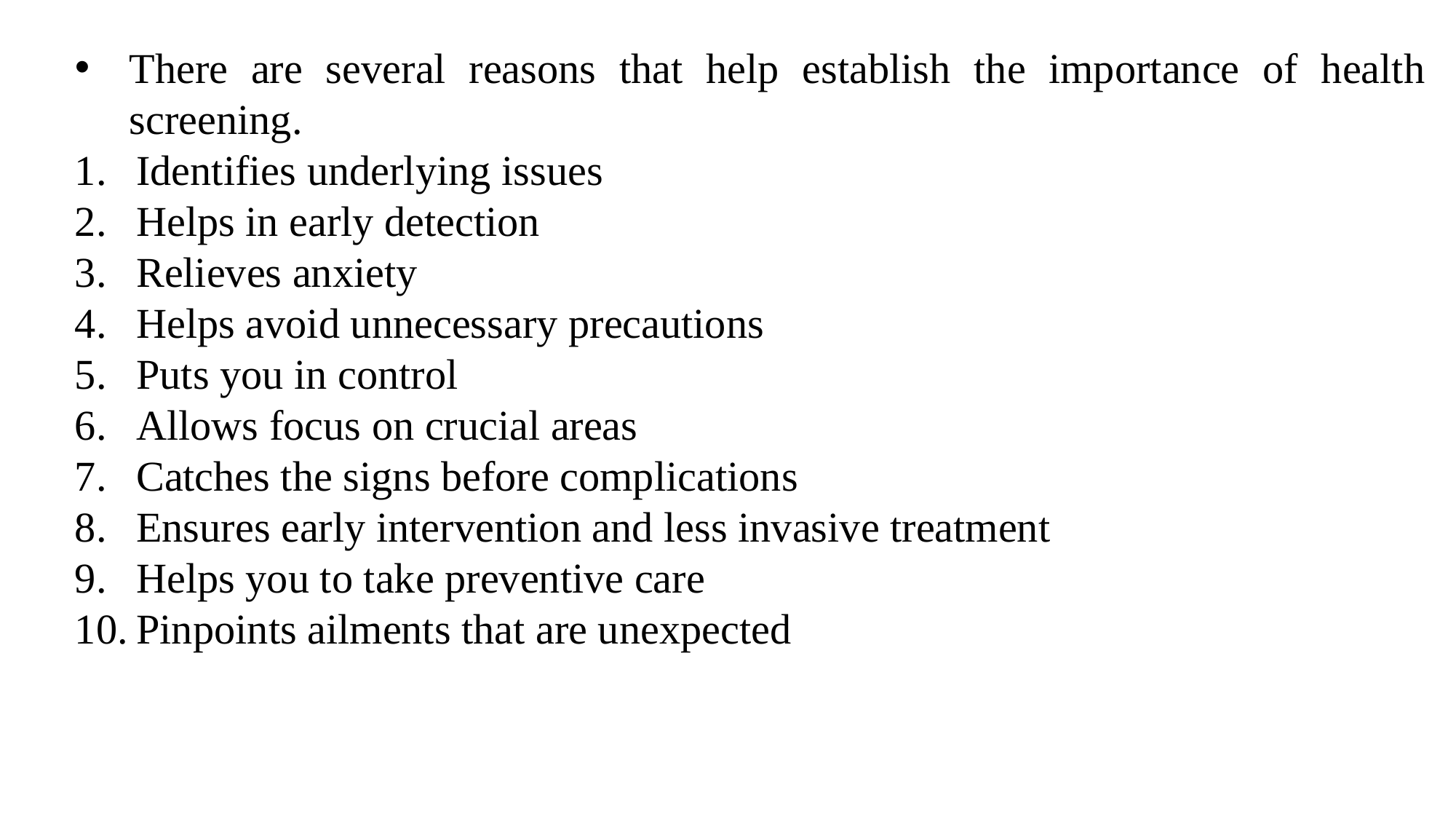

There are several reasons that help establish the importance of health screening.
Identifies underlying issues
Helps in early detection
Relieves anxiety
Helps avoid unnecessary precautions
Puts you in control
Allows focus on crucial areas
Catches the signs before complications
Ensures early intervention and less invasive treatment
Helps you to take preventive care
Pinpoints ailments that are unexpected